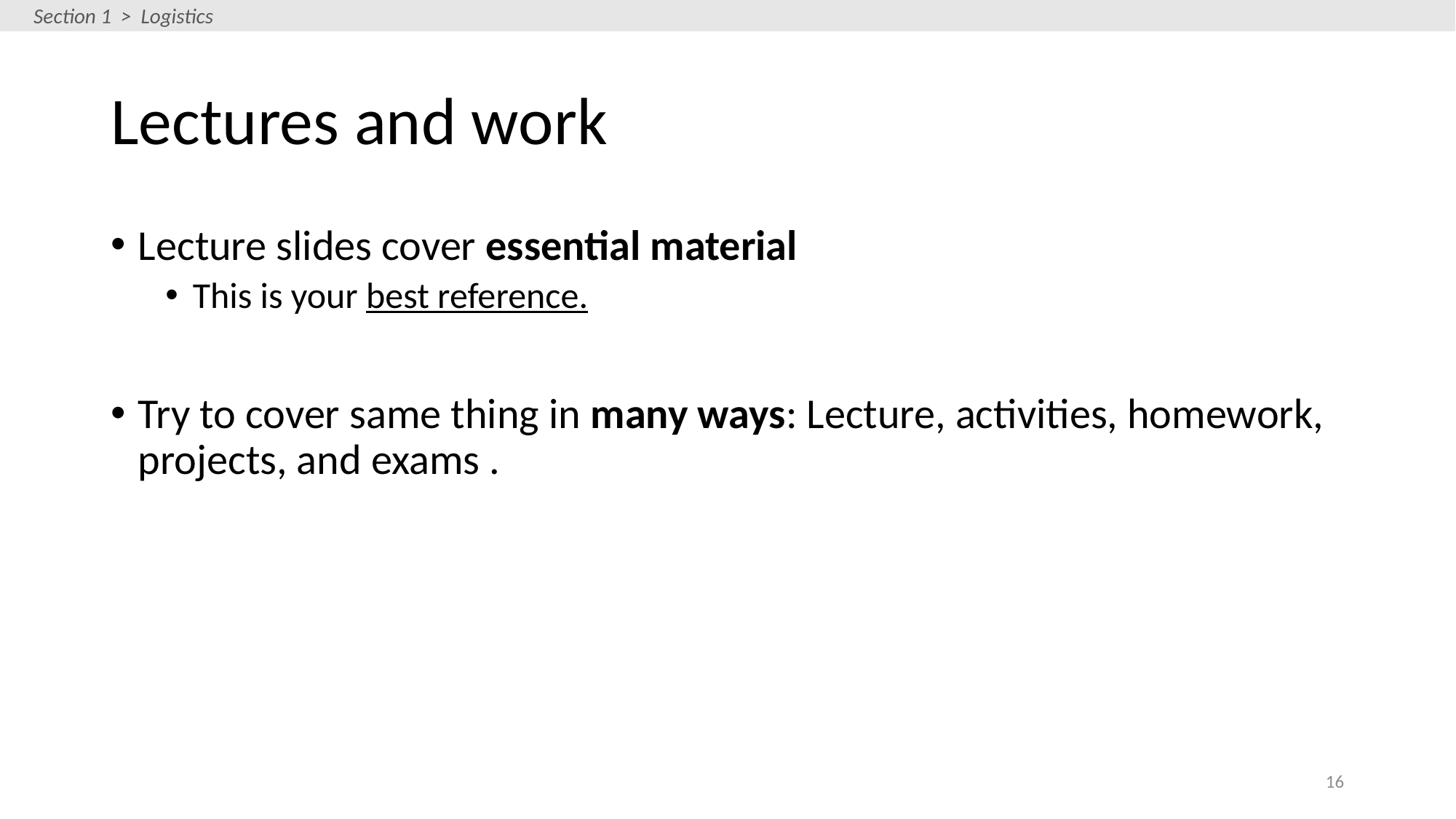

Section 1  >  Logistics
# Lectures and work
Lecture slides cover essential material
This is your best reference.

Try to cover same thing in many ways: Lecture, activities, homework, projects, and exams .

16